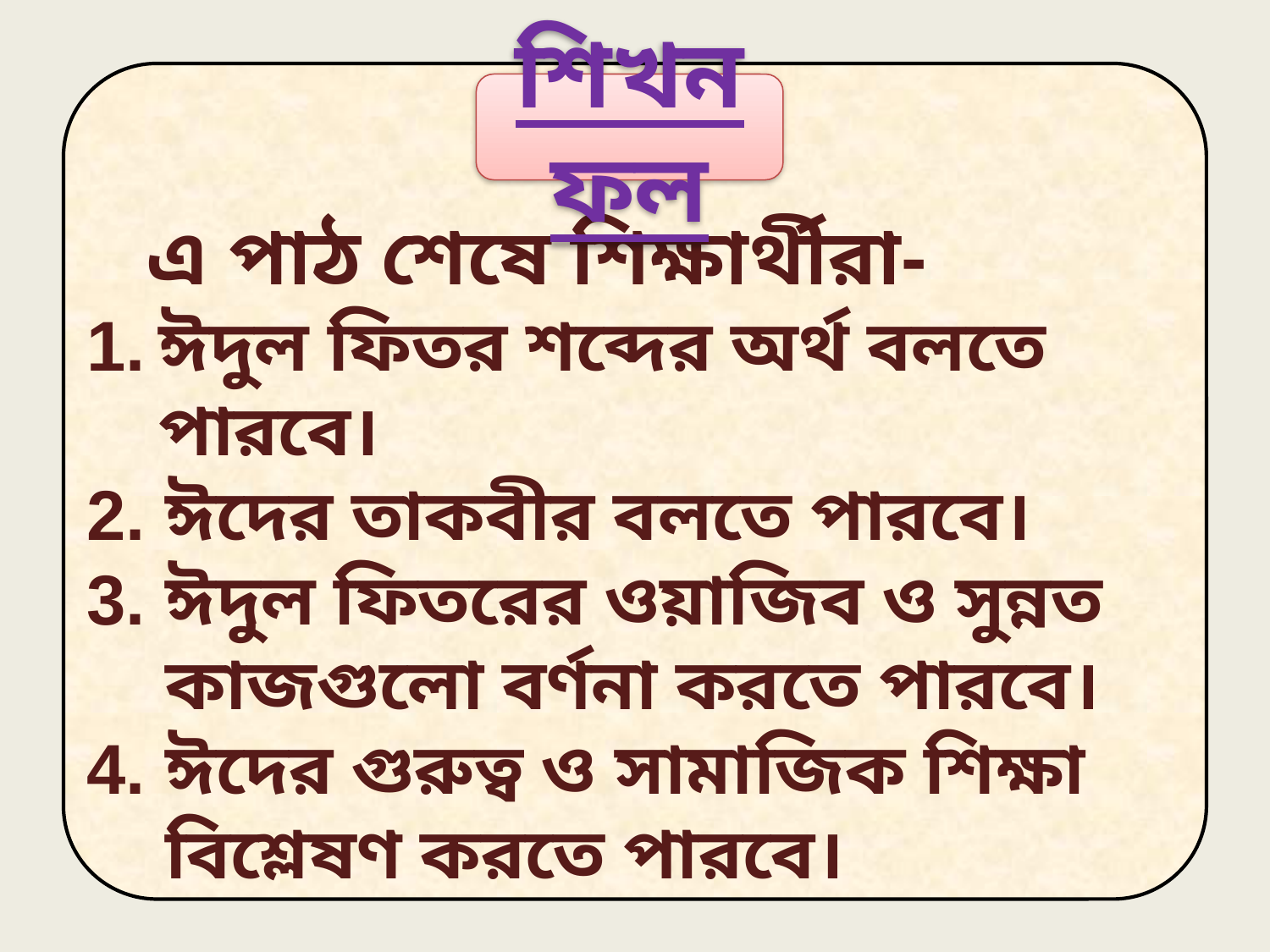

শিখনফল
   এ পাঠ শেষে শিক্ষার্থীরা-
ঈদুল ফিতর শব্দের অর্থ বলতে পারবে।
ঈদের তাকবীর বলতে পারবে।
ঈদুল ফিতরের ওয়াজিব ও সুন্নত কাজগুলো বর্ণনা করতে পারবে।
ঈদের গুরুত্ব ও সামাজিক শিক্ষা বিশ্লেষণ করতে পারবে।